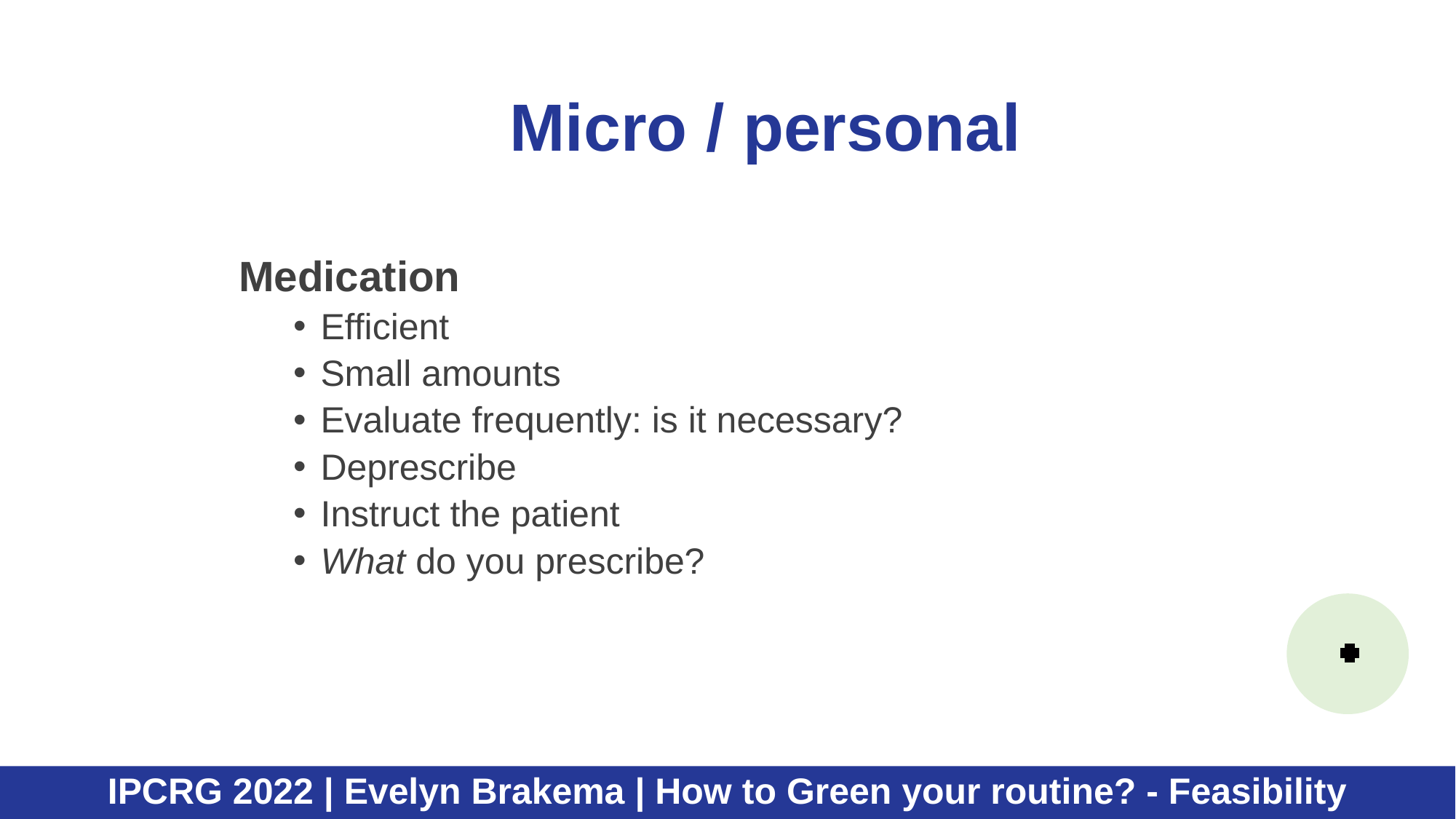

# Micro / personal
Medication
Efficient
Small amounts
Evaluate frequently: is it necessary?
Deprescribe
Instruct the patient
What do you prescribe?

IPCRG 2022 | Evelyn Brakema | How to Green your routine? - Feasibility